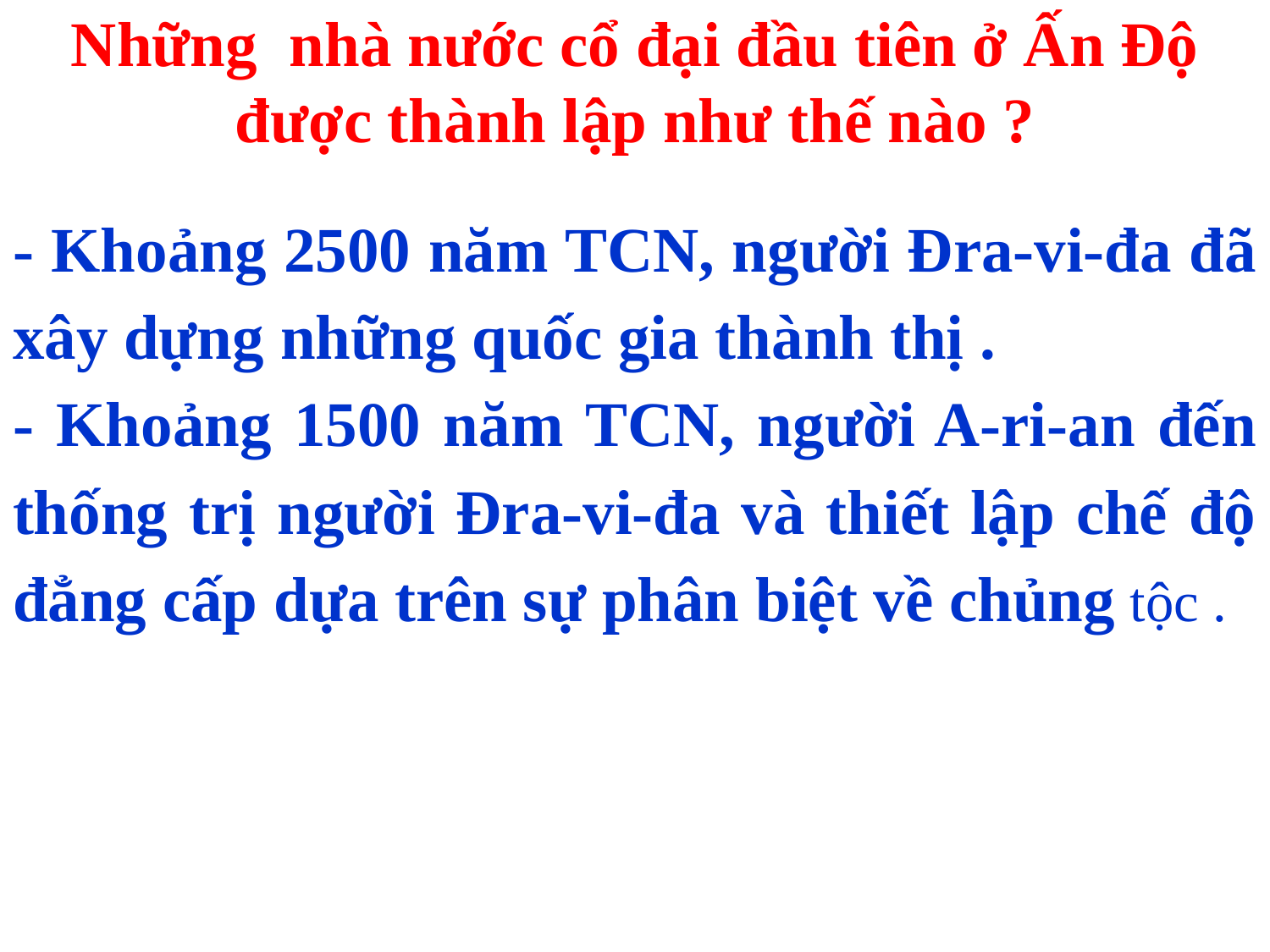

# Những  nhà nước cổ đại đầu tiên ở Ấn Độ được thành lập như thế nào ?
- Khoảng 2500 năm TCN, người Đra-vi-đa đã xây dựng những quốc gia thành thị .
- Khoảng 1500 năm TCN, người A-ri-an đến thống trị người Đra-vi-đa và thiết lập chế độ đẳng cấp dựa trên sự phân biệt về chủng tộc .